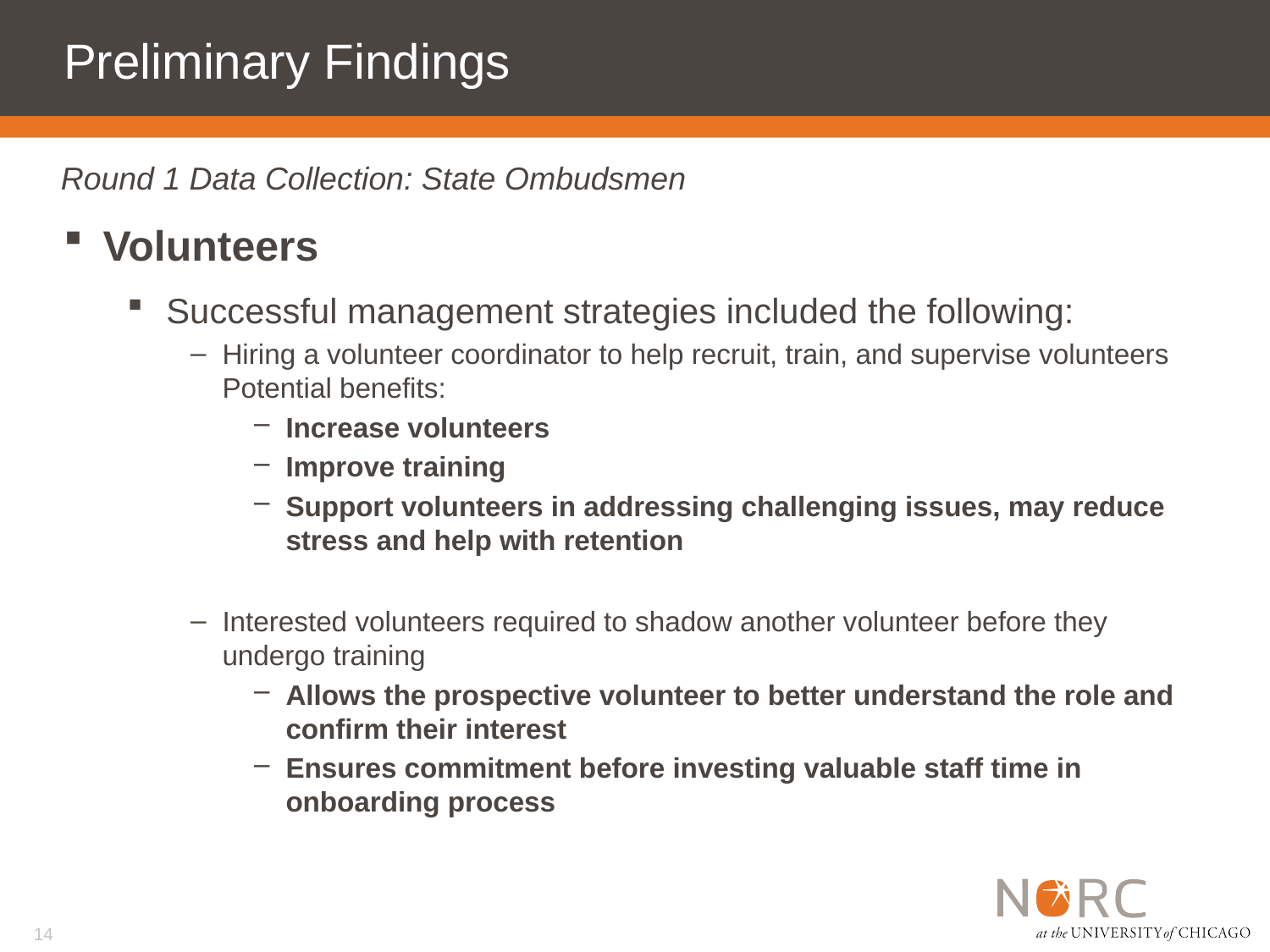

# Preliminary Findings
Round 1 Data Collection: State Ombudsmen
Volunteers
Successful management strategies included the following:
Hiring a volunteer coordinator to help recruit, train, and supervise volunteers Potential benefits:
Increase volunteers
Improve training
Support volunteers in addressing challenging issues, may reduce stress and help with retention
Interested volunteers required to shadow another volunteer before they undergo training
Allows the prospective volunteer to better understand the role and confirm their interest
Ensures commitment before investing valuable staff time in onboarding process